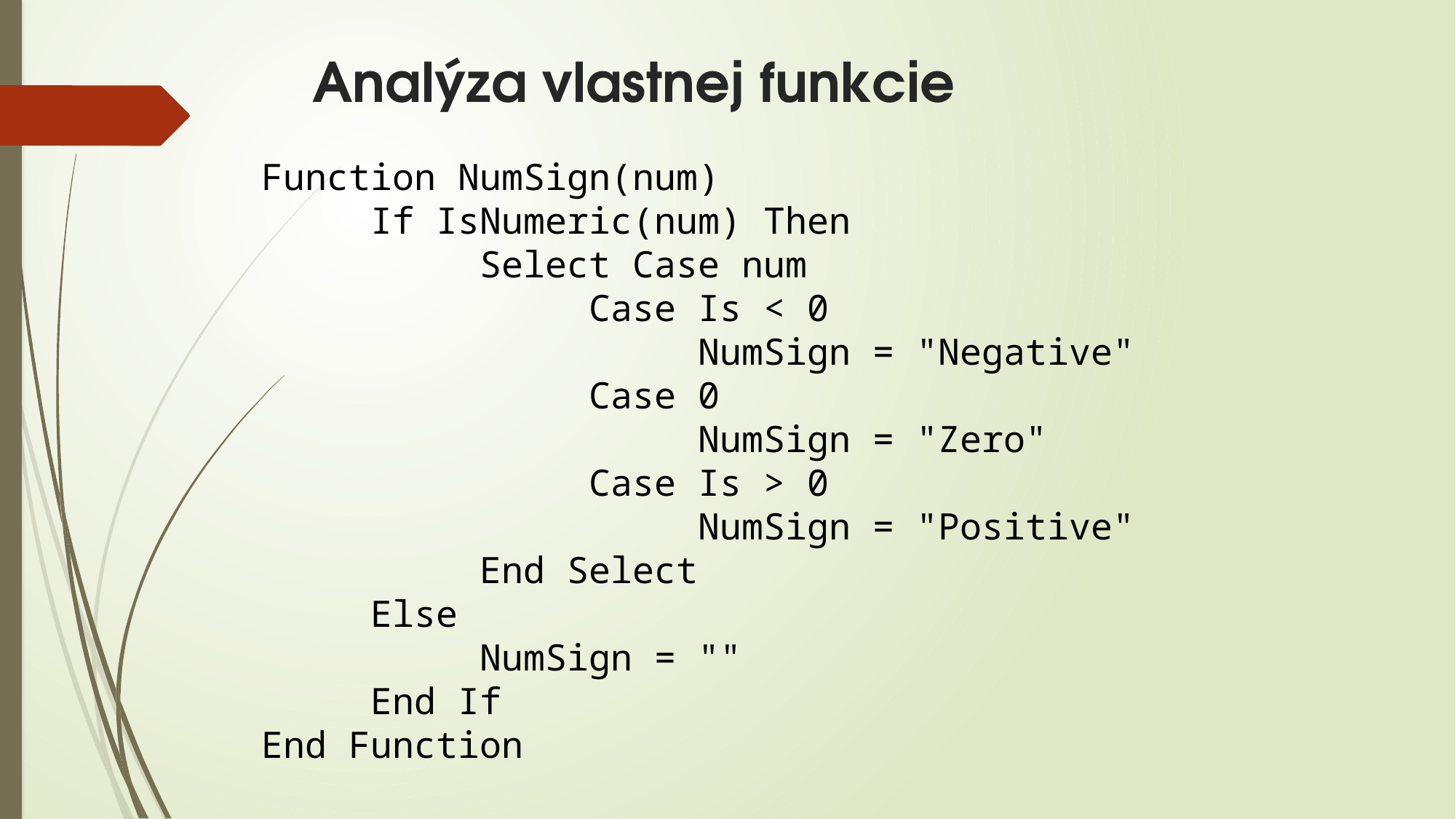

# Analýza vlastnej funkcie
Function NumSign(num)
	If IsNumeric(num) Then
		Select Case num
			Case Is < 0
				NumSign = "Negative"
			Case 0
				NumSign = "Zero"
			Case Is > 0
				NumSign = "Positive"
		End Select
	Else
		NumSign = ""
	End If
End Function